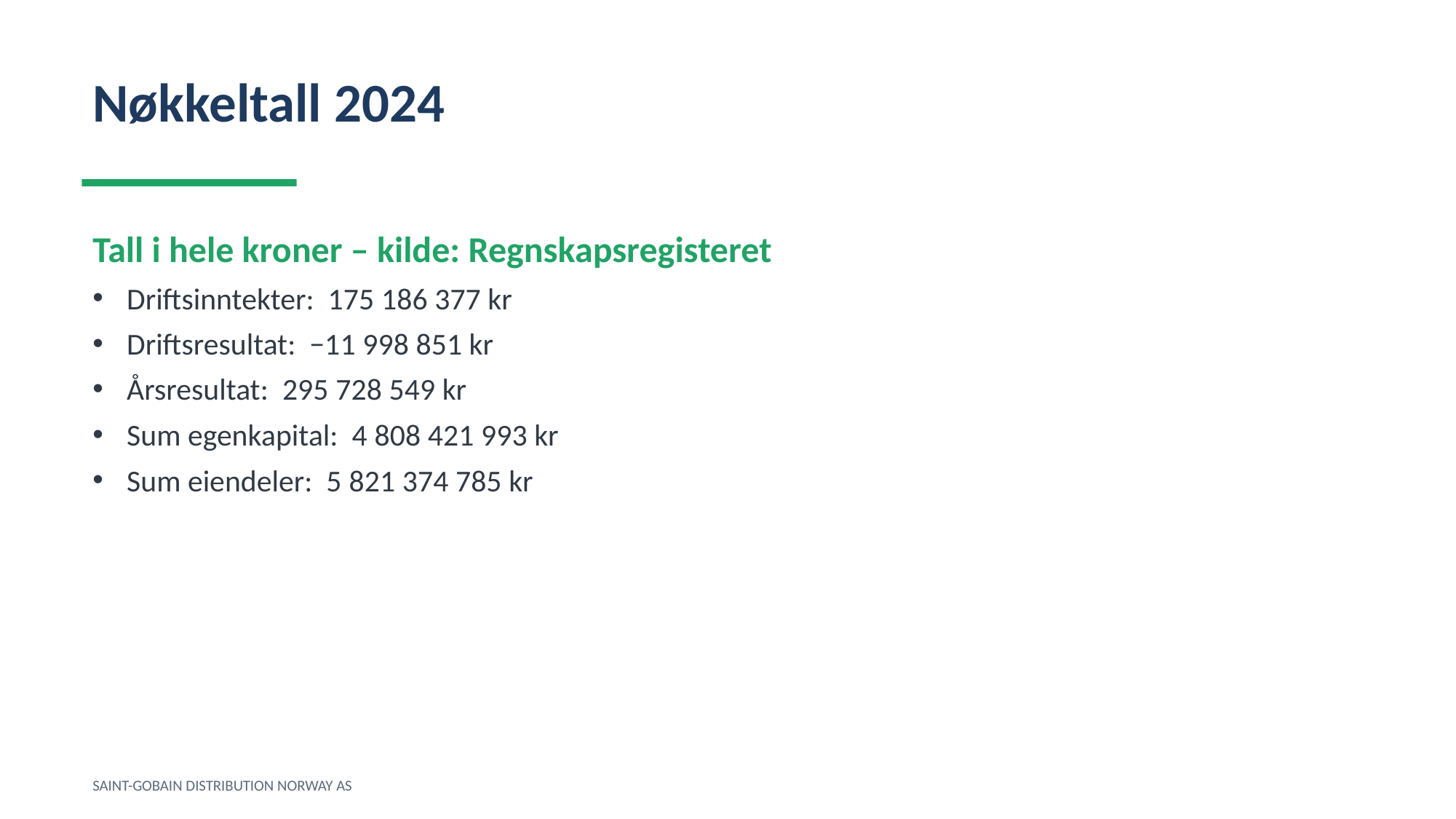

Nøkkeltall 2024

Tall i hele kroner – kilde: Regnskapsregisteret
Driftsinntekter:  175 186 377 kr
Driftsresultat:  −11 998 851 kr
Årsresultat:  295 728 549 kr
Sum egenkapital:  4 808 421 993 kr
Sum eiendeler:  5 821 374 785 kr
SAINT-GOBAIN DISTRIBUTION NORWAY AS